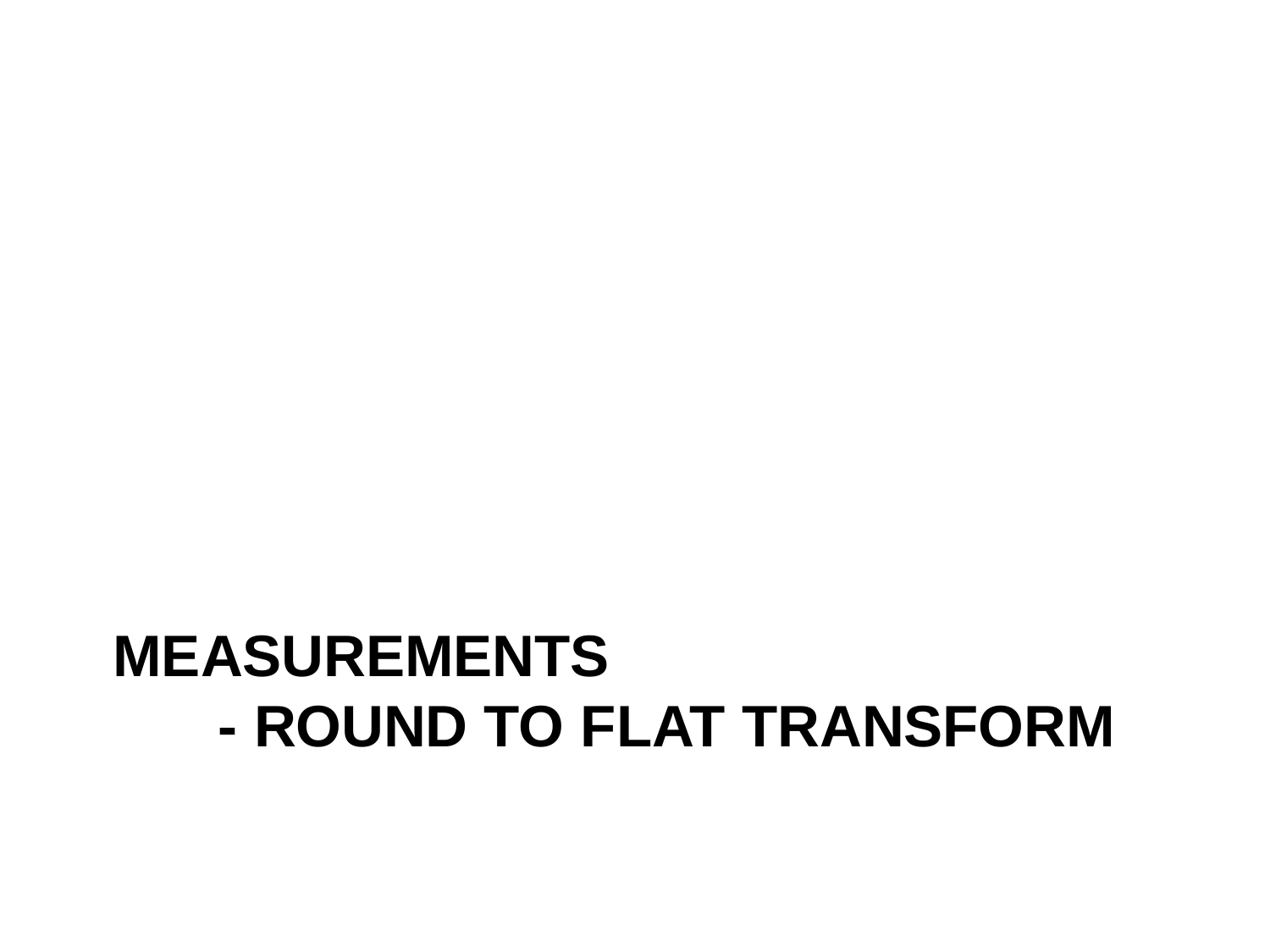

# Measurements - Round to Flat Transform